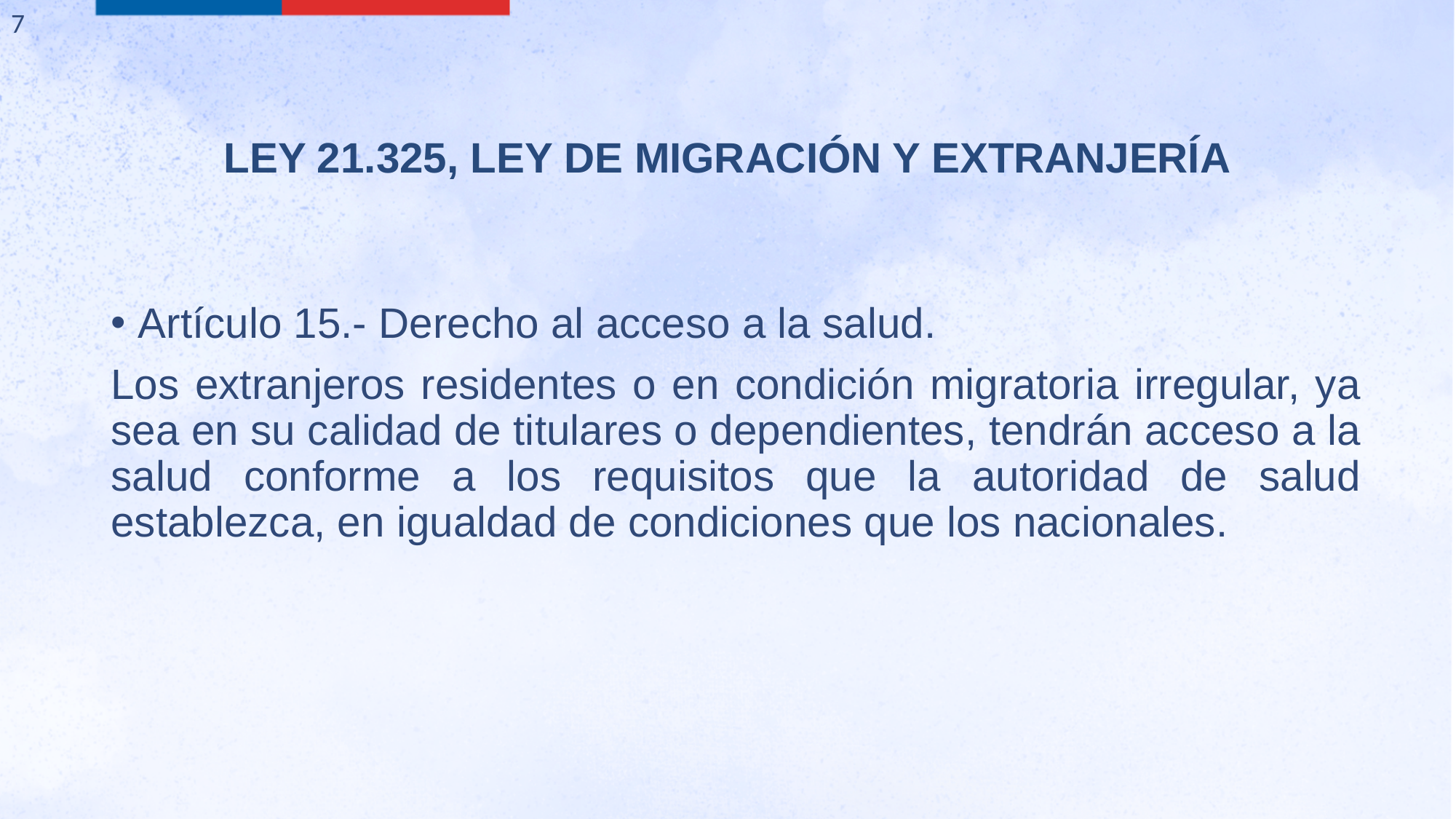

7

# LEY 21.325, LEY DE MIGRACIÓN Y EXTRANJERÍA
Artículo 15.- Derecho al acceso a la salud.
Los extranjeros residentes o en condición migratoria irregular, ya sea en su calidad de titulares o dependientes, tendrán acceso a la salud conforme a los requisitos que la autoridad de salud establezca, en igualdad de condiciones que los nacionales.